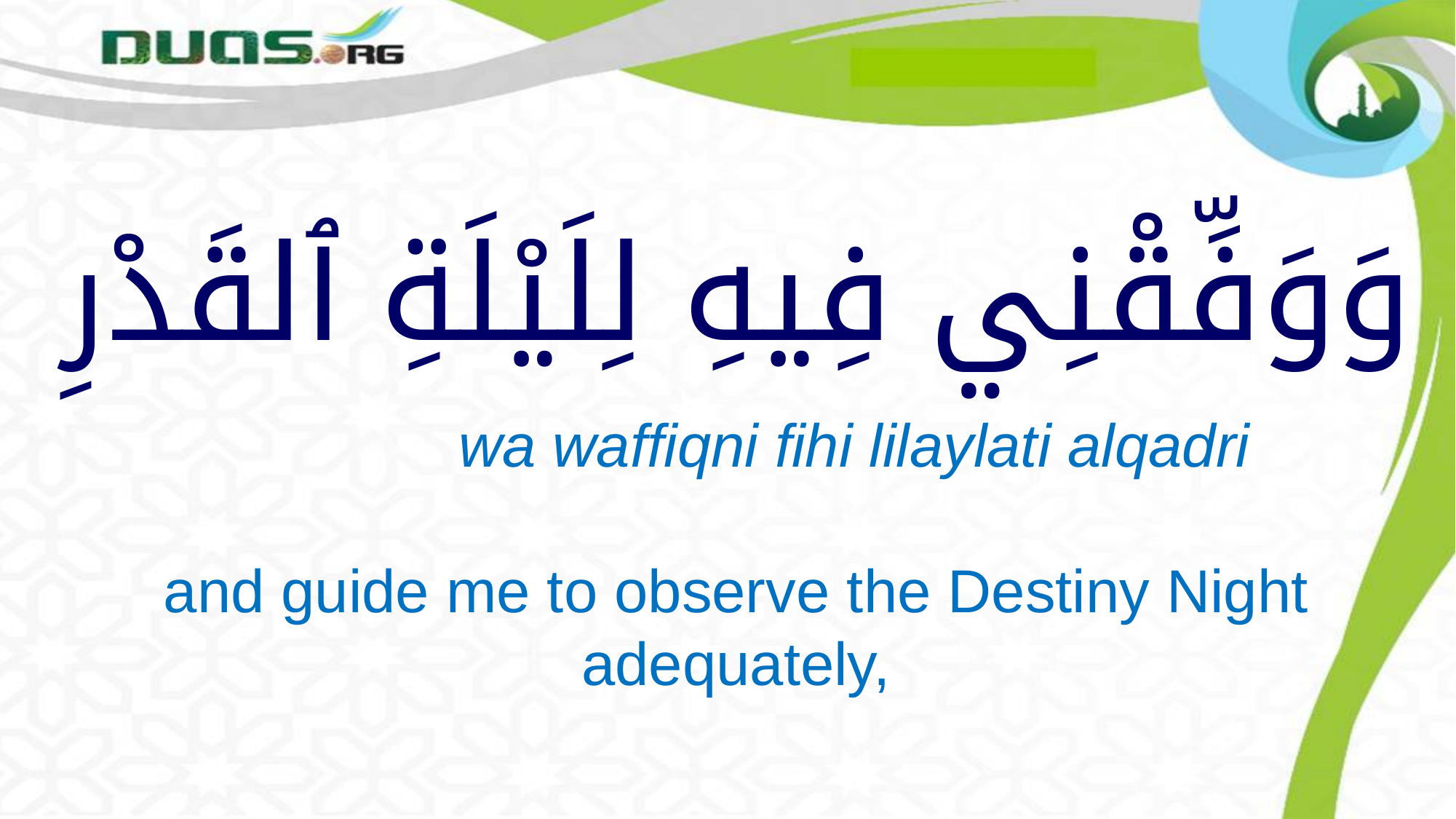

# وَوَفِّقْنِي فِيهِ لِلَيْلَةِ ٱلقَدْرِ
              wa waffiqni fihi lilaylati alqadri

and guide me to observe the Destiny Night adequately,